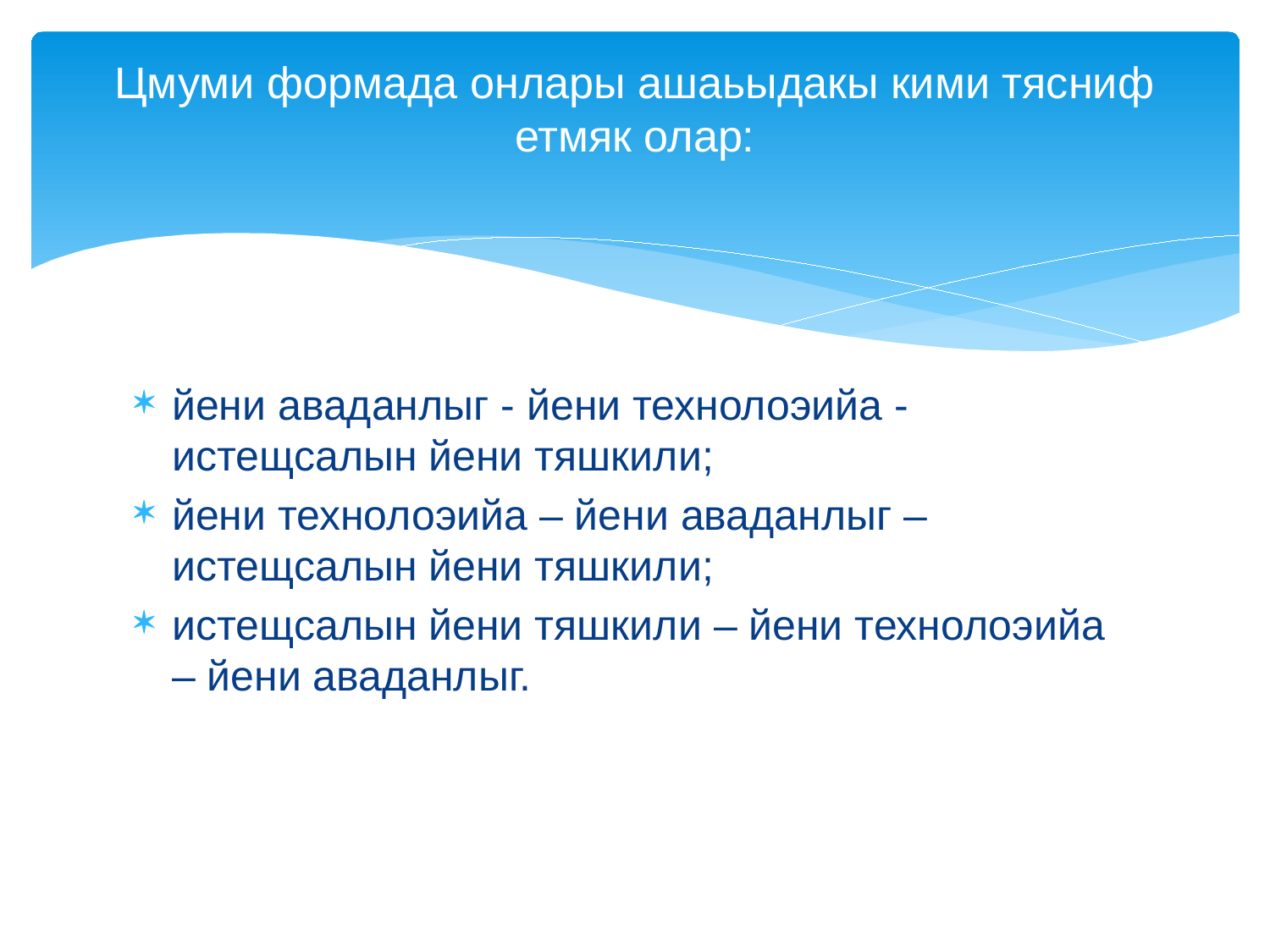

# Цмуми формада онлары ашаьыдакы кими тясниф етмяк олар:
йени аваданлыг - йени технолоэийа - истещсалын йени тяшкили;
йени технолоэийа – йени аваданлыг – истещсалын йени тяшкили;
истещсалын йени тяшкили – йени технолоэийа – йени аваданлыг.